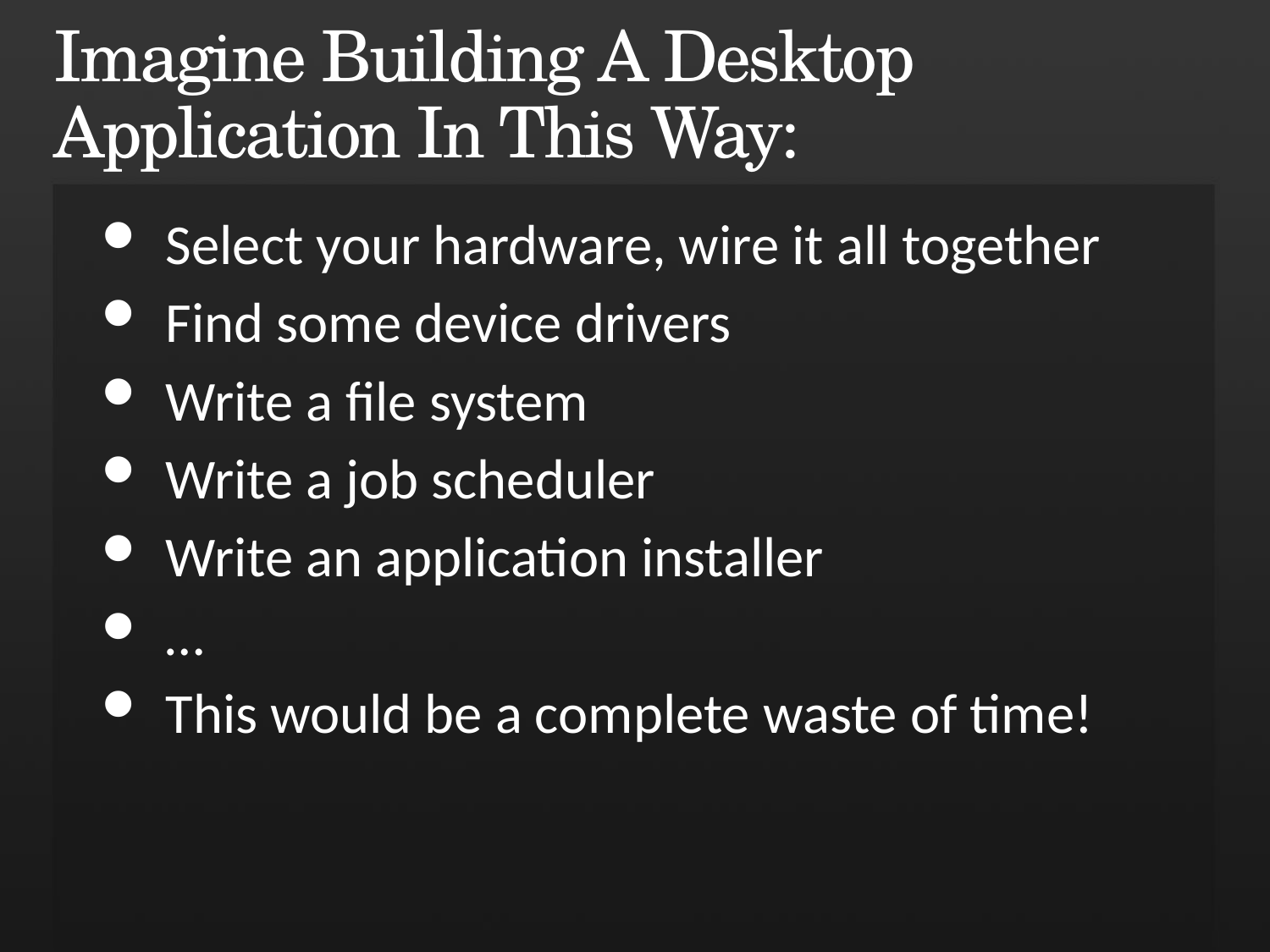

# Imagine Building A Desktop Application In This Way:
Select your hardware, wire it all together
Find some device drivers
Write a file system
Write a job scheduler
Write an application installer
…
This would be a complete waste of time!